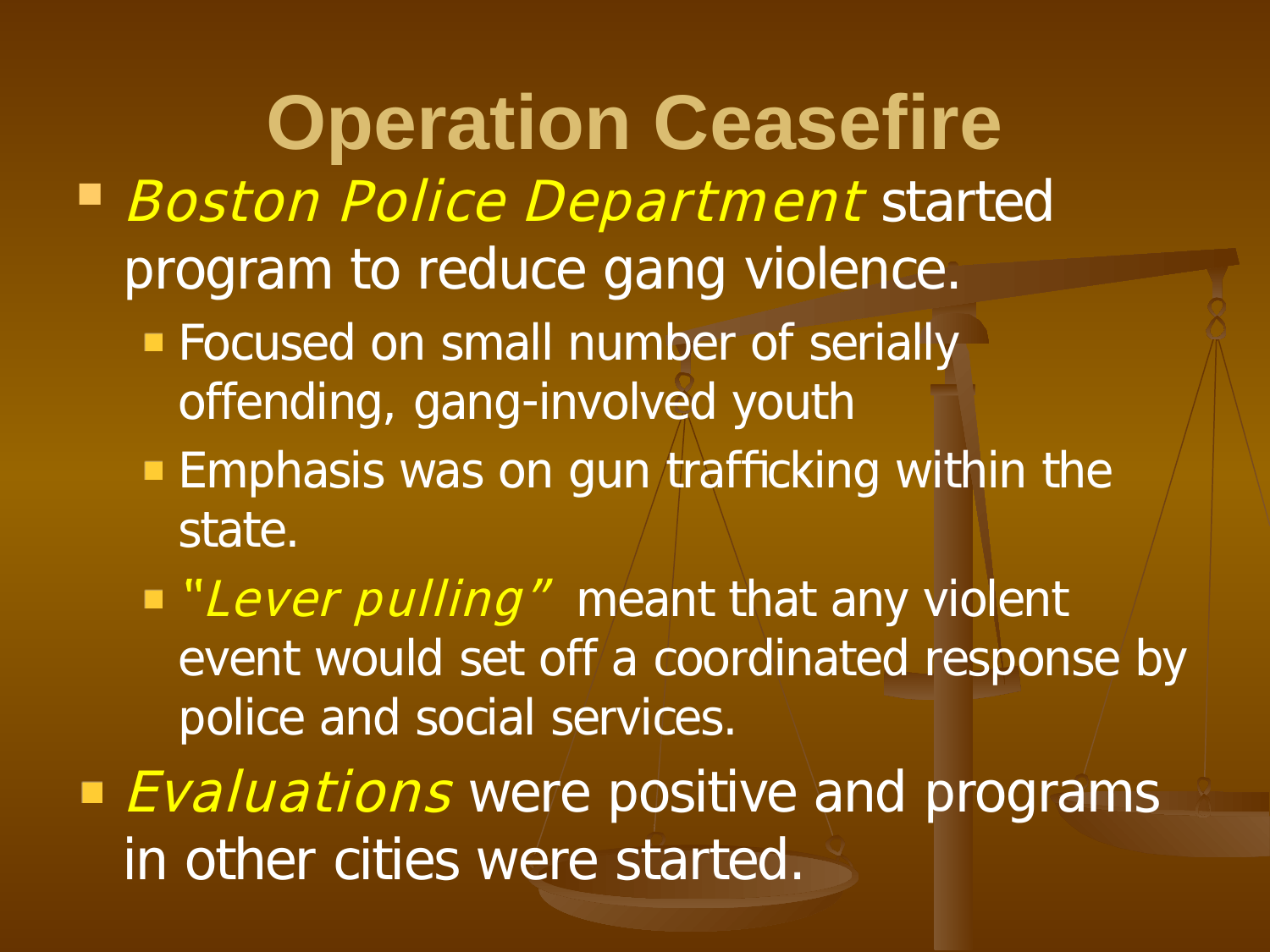

# Operation Ceasefire
Boston Police Department started program to reduce gang violence.
Focused on small number of serially offending, gang-involved youth
Emphasis was on gun trafficking within the state.
“Lever pulling”  meant that any violent event would set off a coordinated response by police and social services.
Evaluations were positive and programs in other cities were started.